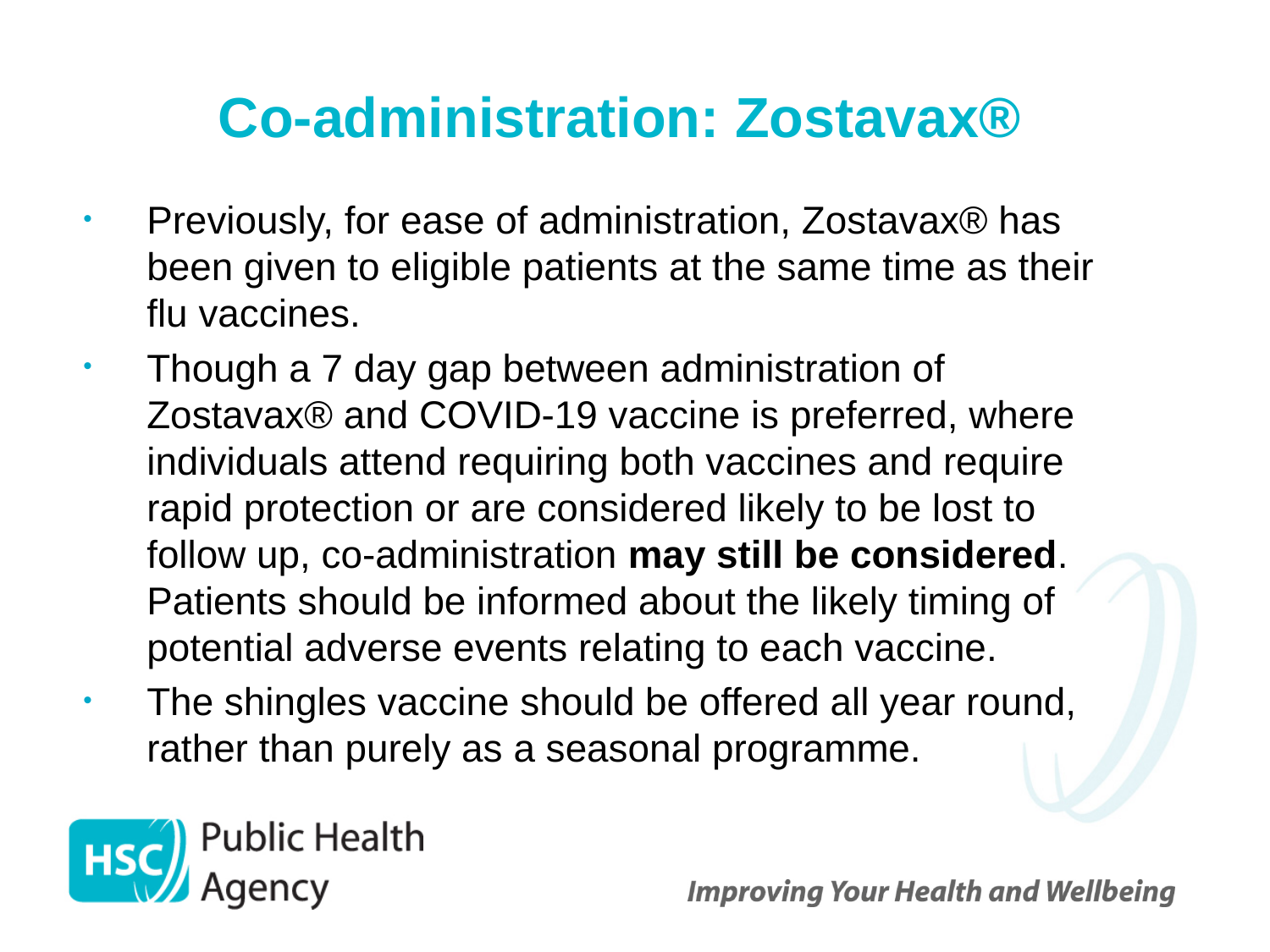

# Co-administration: Zostavax®
Previously, for ease of administration, Zostavax® has been given to eligible patients at the same time as their flu vaccines.
Though a 7 day gap between administration of Zostavax® and COVID-19 vaccine is preferred, where individuals attend requiring both vaccines and require rapid protection or are considered likely to be lost to follow up, co-administration may still be considered. Patients should be informed about the likely timing of potential adverse events relating to each vaccine.
The shingles vaccine should be offered all year round, rather than purely as a seasonal programme.